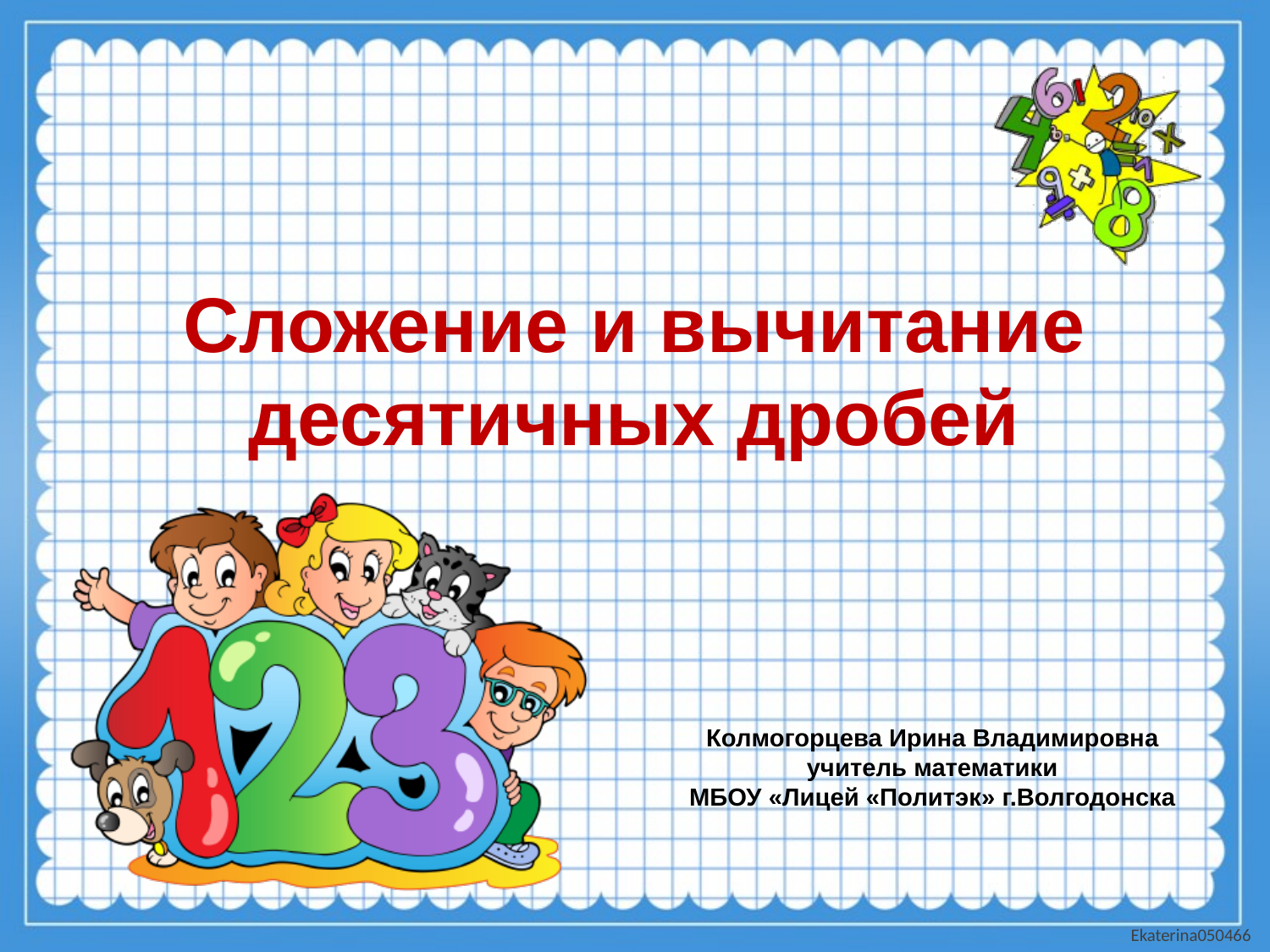

# Сложение и вычитание десятичных дробей
Колмогорцева Ирина Владимировна
учитель математики
МБОУ «Лицей «Политэк» г.Волгодонска